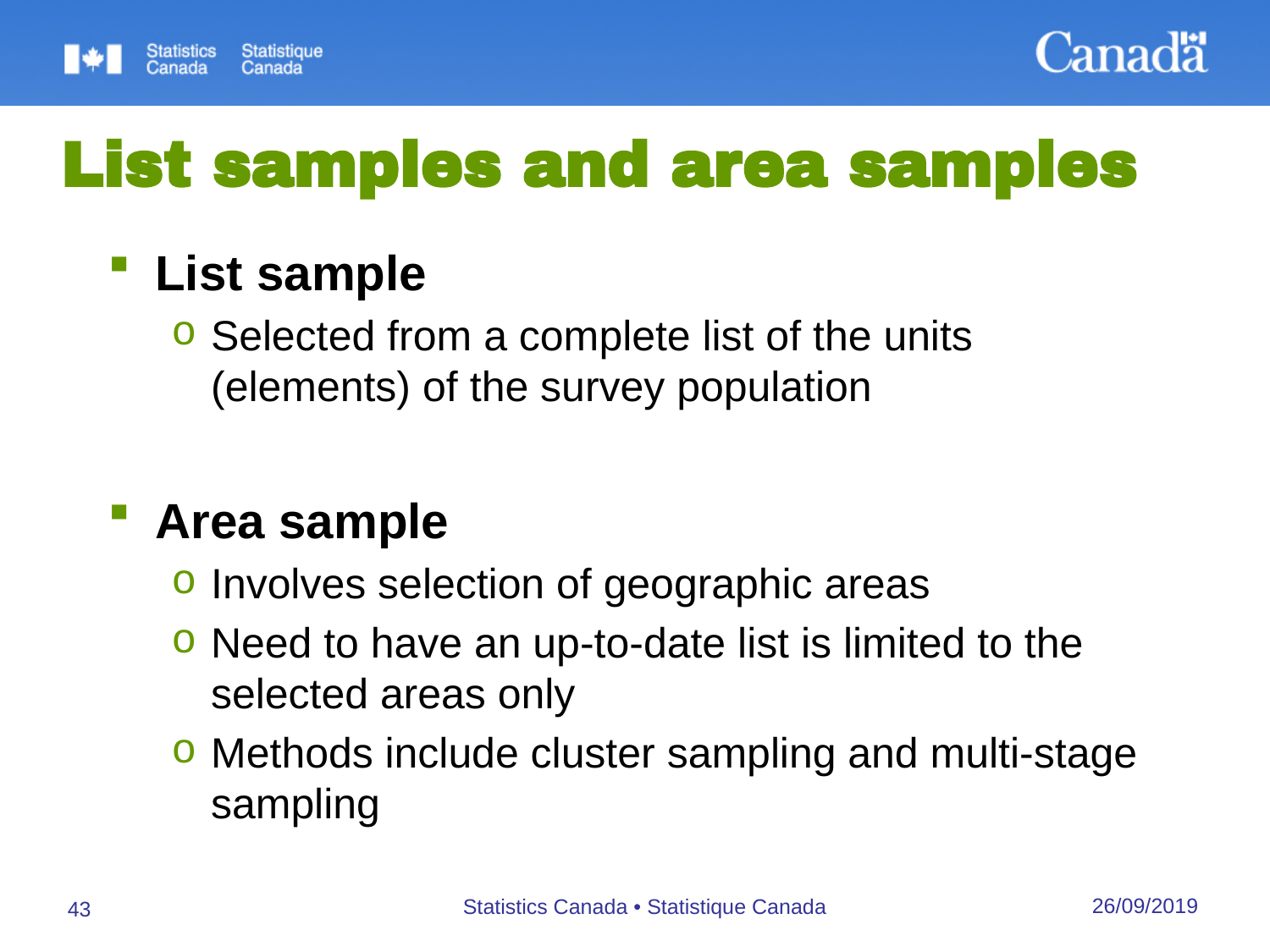

# List samples and area samples
List sample
Selected from a complete list of the units (elements) of the survey population

Area sample
Involves selection of geographic areas
Need to have an up-to-date list is limited to the selected areas only
Methods include cluster sampling and multi-stage sampling
26/09/2019
Statistics Canada • Statistique Canada
43